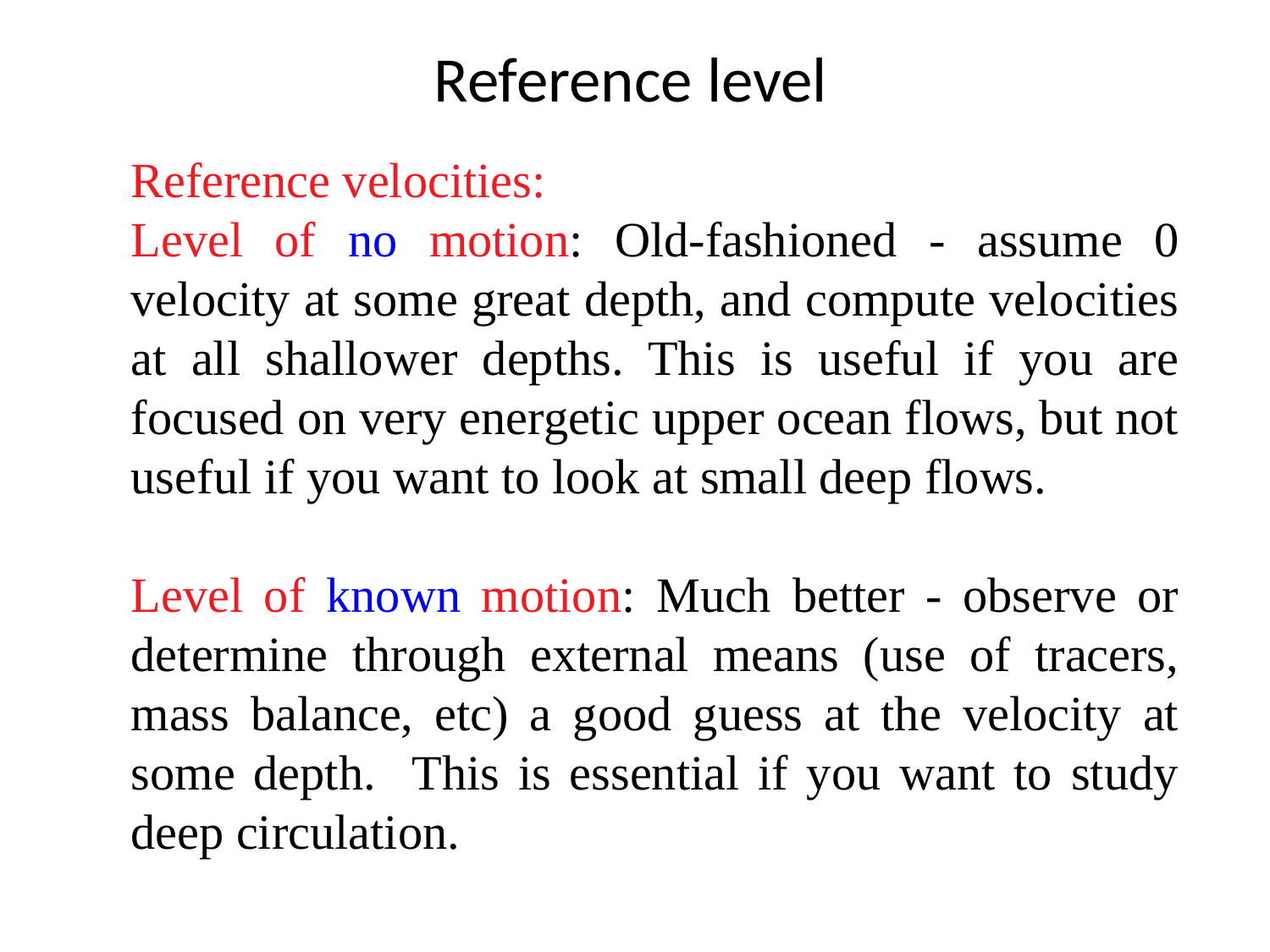

# Reference level
Reference velocities:
Level of no motion: Old-fashioned - assume 0 velocity at some great depth, and compute velocities at all shallower depths. This is useful if you are focused on very energetic upper ocean flows, but not useful if you want to look at small deep flows.

Level of known motion: Much better - observe or determine through external means (use of tracers, mass balance, etc) a good guess at the velocity at some depth.  This is essential if you want to study deep circulation.